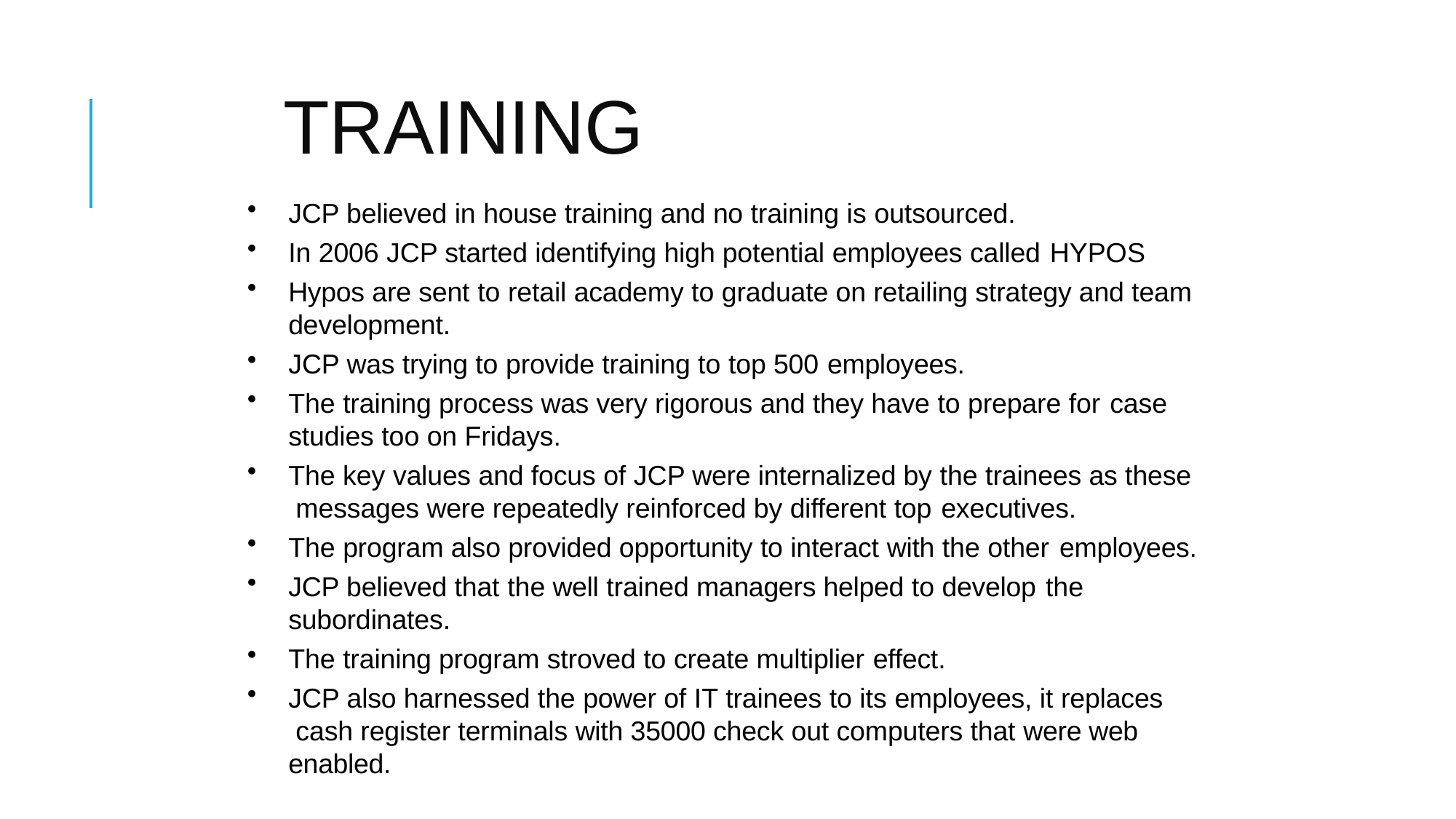

# Training
JCP believed in house training and no training is outsourced.
In 2006 JCP started identifying high potential employees called HYPOS
Hypos are sent to retail academy to graduate on retailing strategy and team  development.
JCP was trying to provide training to top 500 employees.
The training process was very rigorous and they have to prepare for case
studies too on Fridays.
The key values and focus of JCP were internalized by the trainees as these  messages were repeatedly reinforced by different top executives.
The program also provided opportunity to interact with the other employees.
JCP believed that the well trained managers helped to develop the
subordinates.
The training program stroved to create multiplier effect.
JCP also harnessed the power of IT trainees to its employees, it replaces  cash register terminals with 35000 check out computers that were web  enabled.